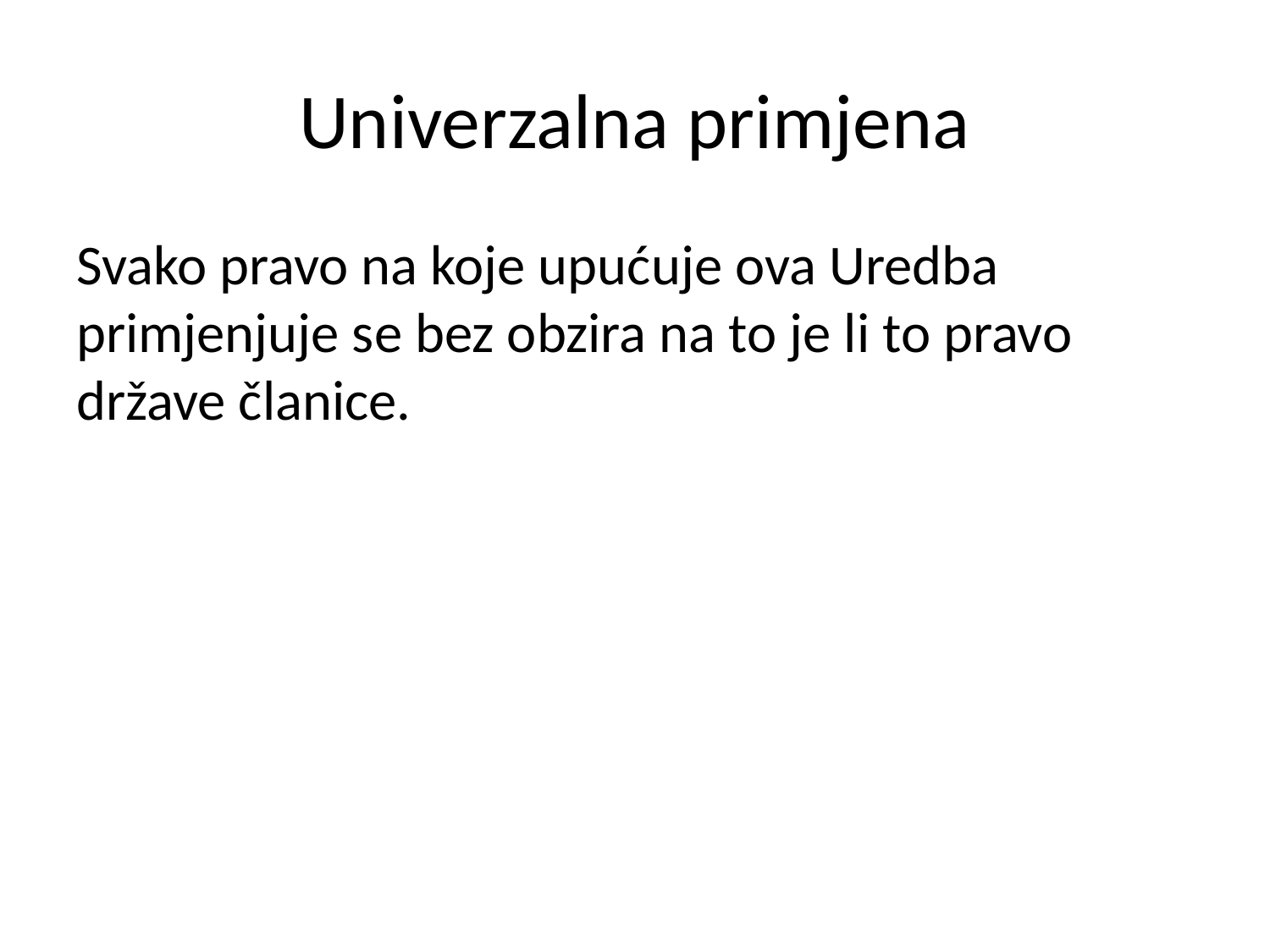

# Univerzalna primjena
Svako pravo na koje upućuje ova Uredba primjenjuje se bez obzira na to je li to pravo države članice.